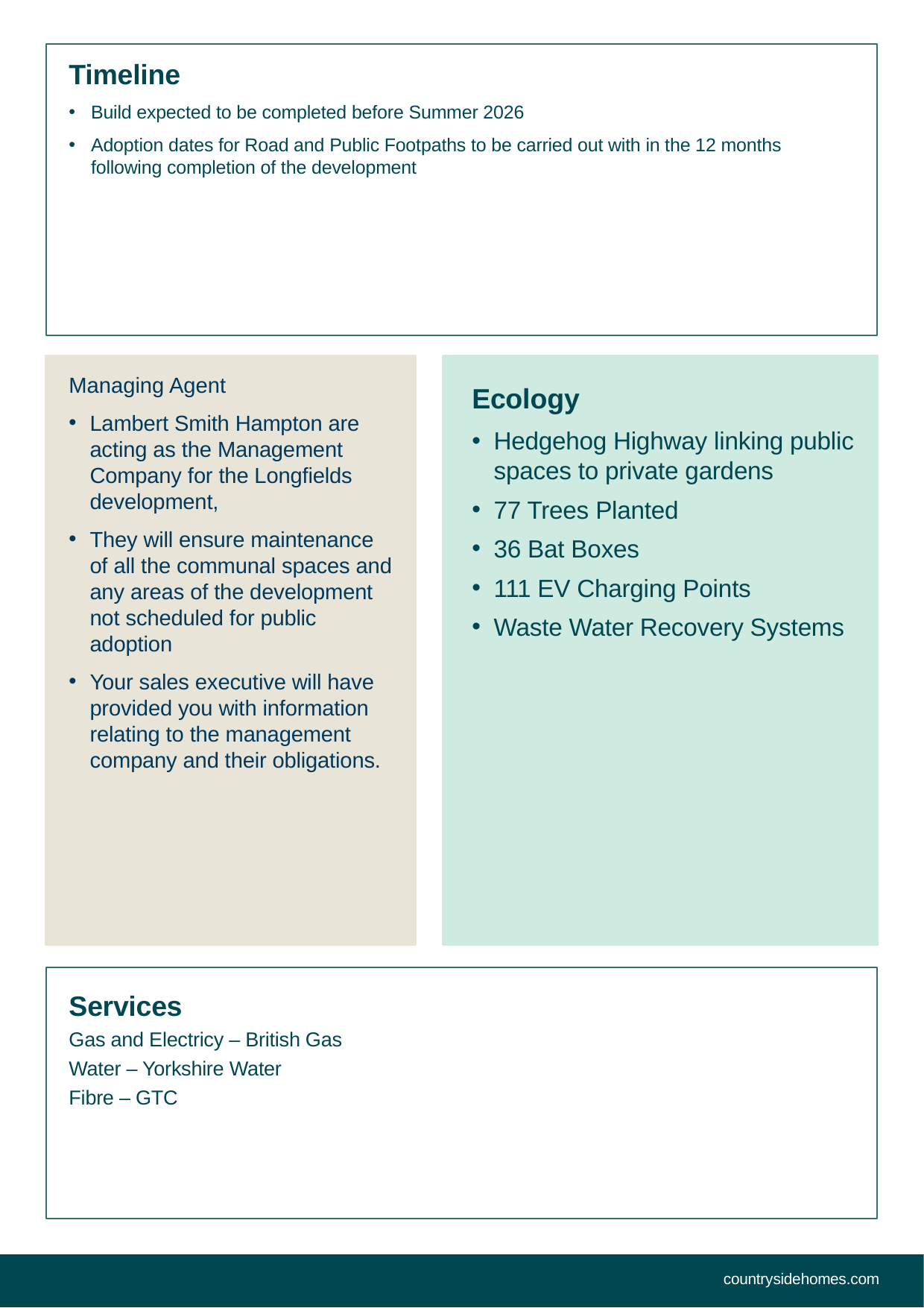

Timeline
Build expected to be completed before Summer 2026
Adoption dates for Road and Public Footpaths to be carried out with in the 12 months following completion of the development

Managing Agent
Lambert Smith Hampton are acting as the Management Company for the Longfields development,
They will ensure maintenance of all the communal spaces and any areas of the development not scheduled for public adoption
Your sales executive will have provided you with information relating to the management company and their obligations.
Ecology
Hedgehog Highway linking public spaces to private gardens
77 Trees Planted
36 Bat Boxes
111 EV Charging Points
Waste Water Recovery Systems

Services
Gas and Electricy – British Gas
Water – Yorkshire Water
Fibre – GTC

countrysidehomes.com